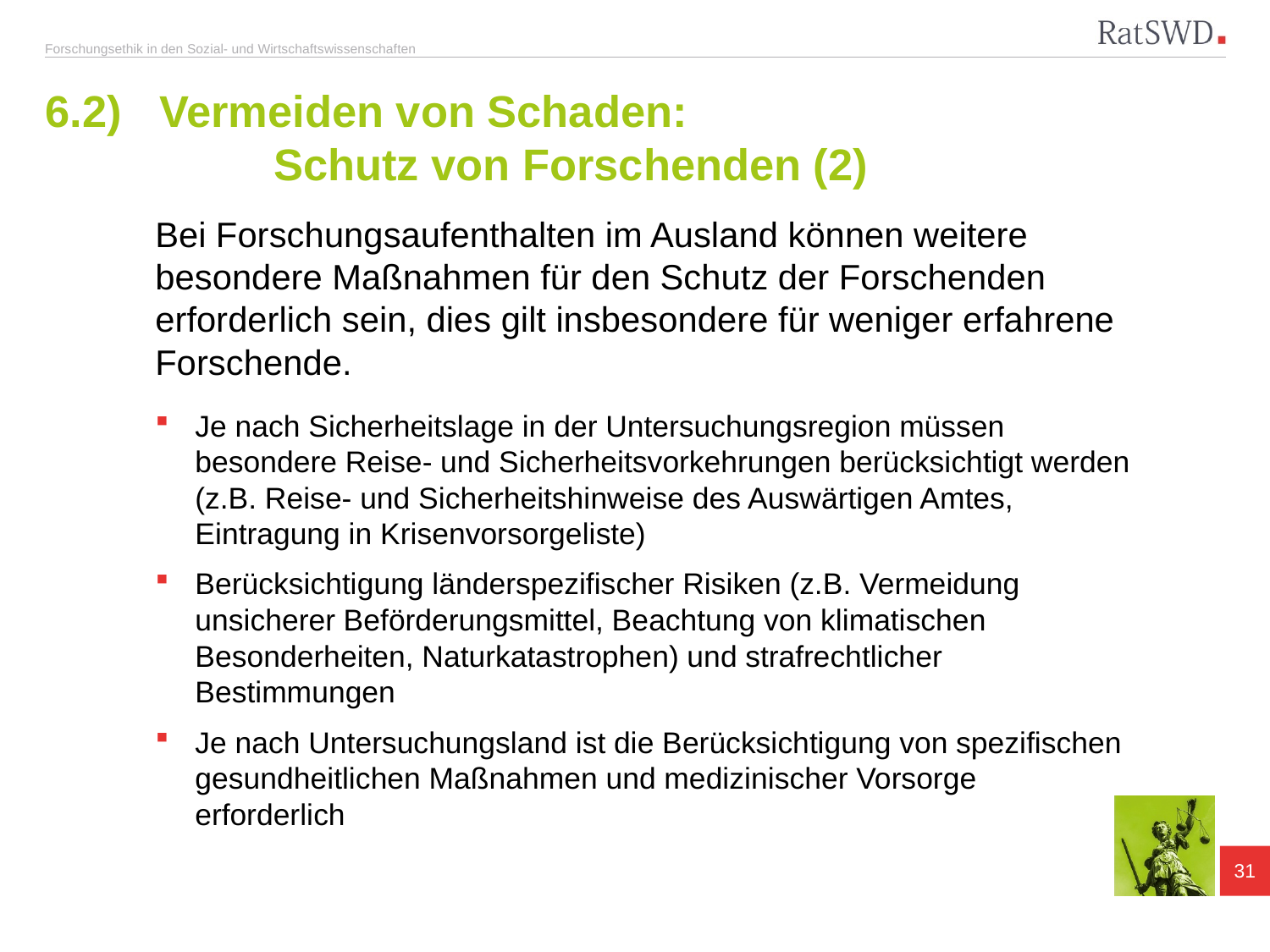

# 6.2)	Vermeiden von Schaden: Schutz von Forschenden (2)
Bei Forschungsaufenthalten im Ausland können weitere besondere Maßnahmen für den Schutz der Forschenden erforderlich sein, dies gilt insbesondere für weniger erfahrene Forschende.
Je nach Sicherheitslage in der Untersuchungsregion müssen besondere Reise- und Sicherheitsvorkehrungen berücksichtigt werden (z.B. Reise- und Sicherheitshinweise des Auswärtigen Amtes, Eintragung in Krisenvorsorgeliste)
Berücksichtigung länderspezifischer Risiken (z.B. Vermeidung unsicherer Beförderungsmittel, Beachtung von klimatischen Besonderheiten, Naturkatastrophen) und strafrechtlicher Bestimmungen
Je nach Untersuchungsland ist die Berücksichtigung von spezifischen gesundheitlichen Maßnahmen und medizinischer Vorsorge erforderlich